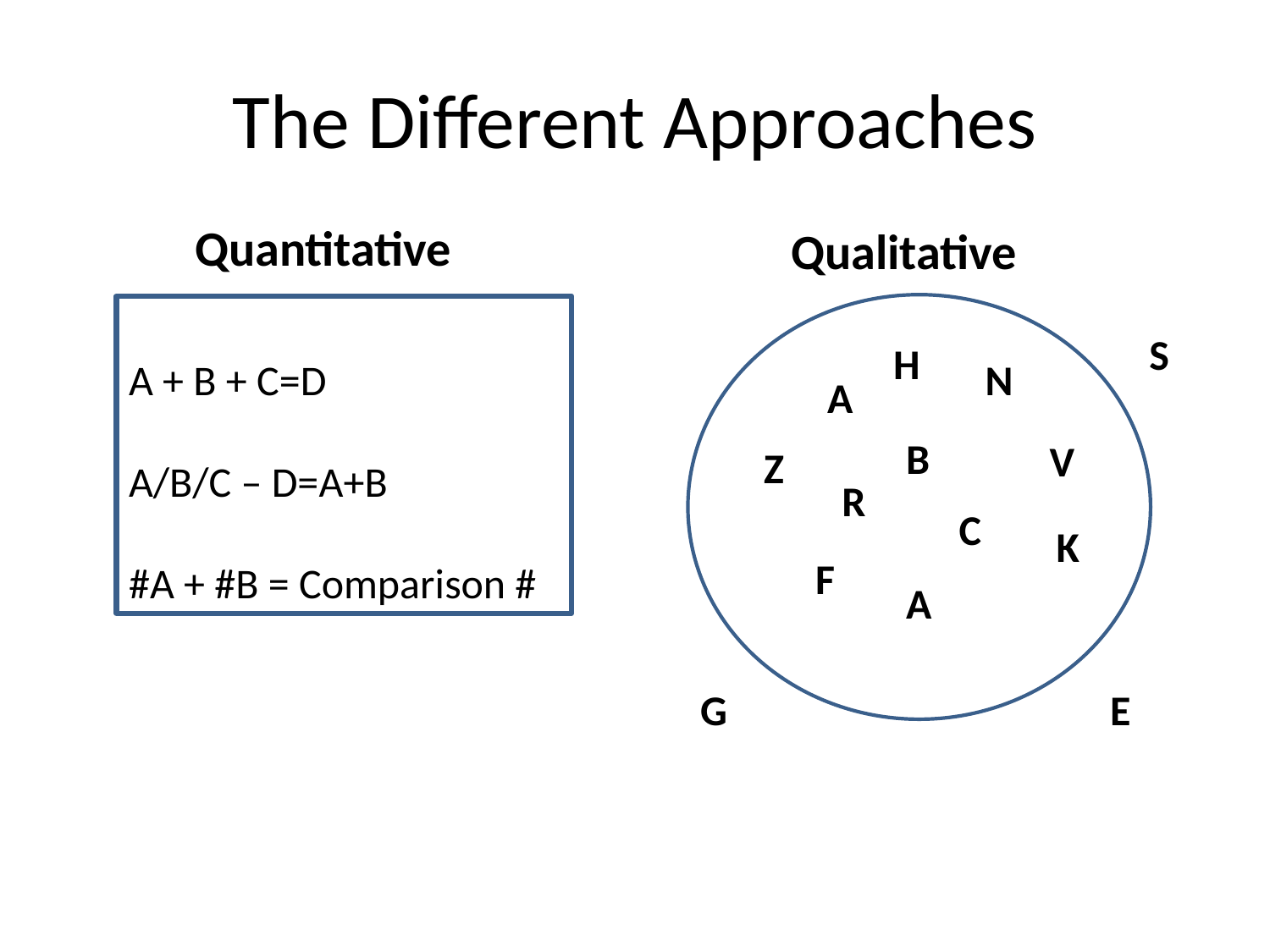

# The Different Approaches
Quantitative
Qualitative

A + B + C=D

A/B/C – D=A+B

#A + #B = Comparison #
S
H
N
A
B
V
Z
R
C
K
F
A
G
E